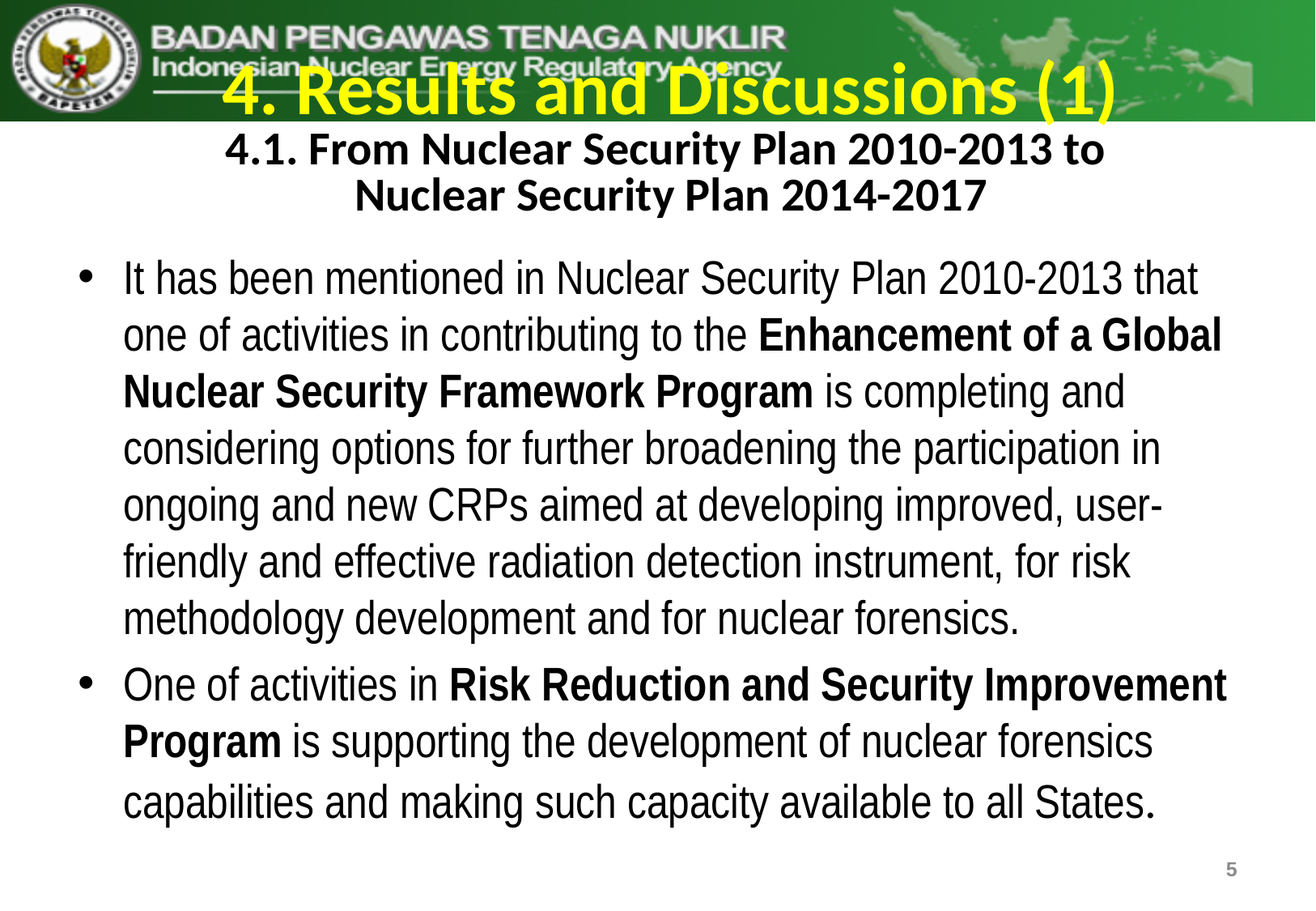

# 4. Results and Discussions (1) 4.1. From Nuclear Security Plan 2010-2013 to Nuclear Security Plan 2014-2017
It has been mentioned in Nuclear Security Plan 2010-2013 that  one of activities in contributing to the Enhancement of a Global Nuclear Security Framework Program is completing and considering options for further broadening the participation in ongoing and new CRPs aimed at developing improved, user-friendly and effective radiation detection instrument, for risk methodology development and for nuclear forensics.
One of activities in Risk Reduction and Security Improvement Program is supporting the development of nuclear forensics capabilities and making such capacity available to all States.
5